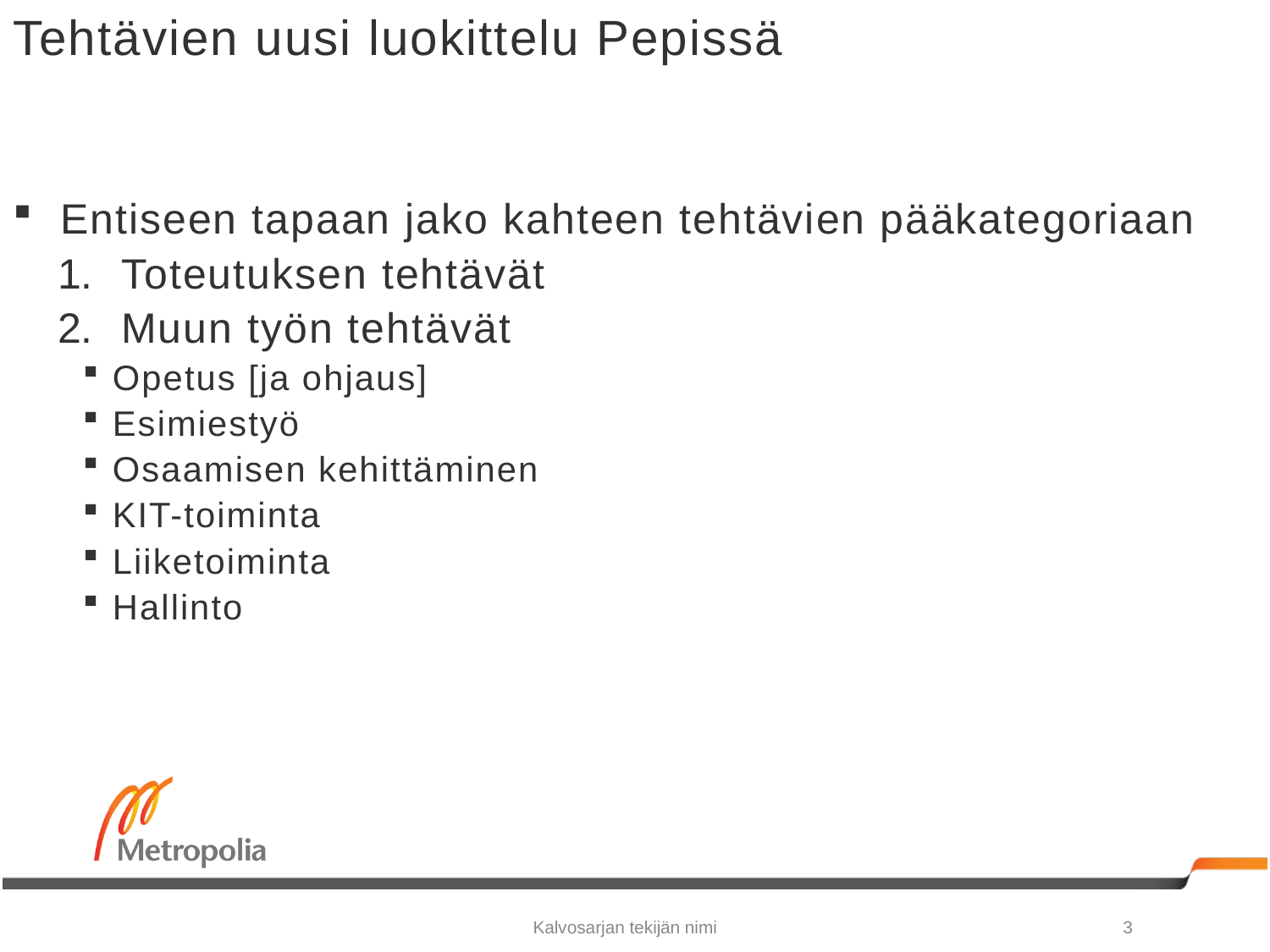

# Tehtävien uusi luokittelu Pepissä

Entiseen tapaan jako kahteen tehtävien pääkategoriaan
Toteutuksen tehtävät
Muun työn tehtävät
Opetus [ja ohjaus]
Esimiestyö
Osaamisen kehittäminen
KIT-toiminta
Liiketoiminta
Hallinto

Kalvosarjan tekijän nimi
3